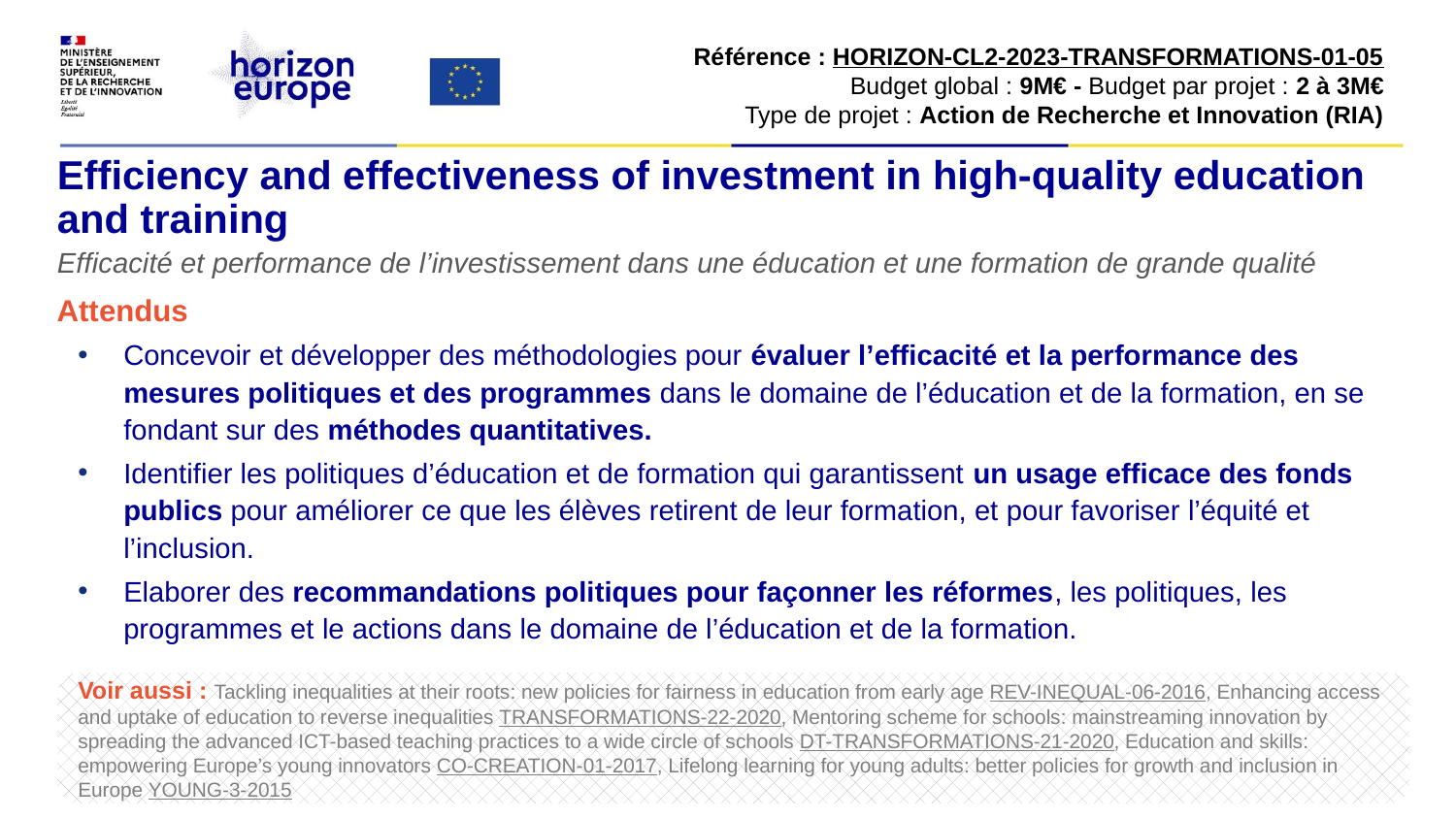

Référence : HORIZON-CL2-2023-TRANSFORMATIONS-01-05​
Budget global : 9M€ - Budget par projet : 2 à 3M€​
Type de projet : Action de Recherche et Innovation (RIA)​
# Efficiency and effectiveness of investment in high-quality education and training
Efficacité et performance de l’investissement dans une éducation et une formation de grande qualité
Attendus
Concevoir et développer des méthodologies pour évaluer l’efficacité et la performance des mesures politiques et des programmes dans le domaine de l’éducation et de la formation, en se fondant sur des méthodes quantitatives.
Identifier les politiques d’éducation et de formation qui garantissent un usage efficace des fonds publics pour améliorer ce que les élèves retirent de leur formation, et pour favoriser l’équité et l’inclusion.
Elaborer des recommandations politiques pour façonner les réformes, les politiques, les programmes et le actions dans le domaine de l’éducation et de la formation.

Voir aussi : Tackling inequalities at their roots: new policies for fairness in education from early age REV-INEQUAL-06-2016, Enhancing access and uptake of education to reverse inequalities TRANSFORMATIONS-22-2020, Mentoring scheme for schools: mainstreaming innovation by spreading the advanced ICT-based teaching practices to a wide circle of schools DT-TRANSFORMATIONS-21-2020, Education and skills: empowering Europe’s young innovators CO-CREATION-01-2017, Lifelong learning for young adults: better policies for growth and inclusion in Europe YOUNG-3-2015